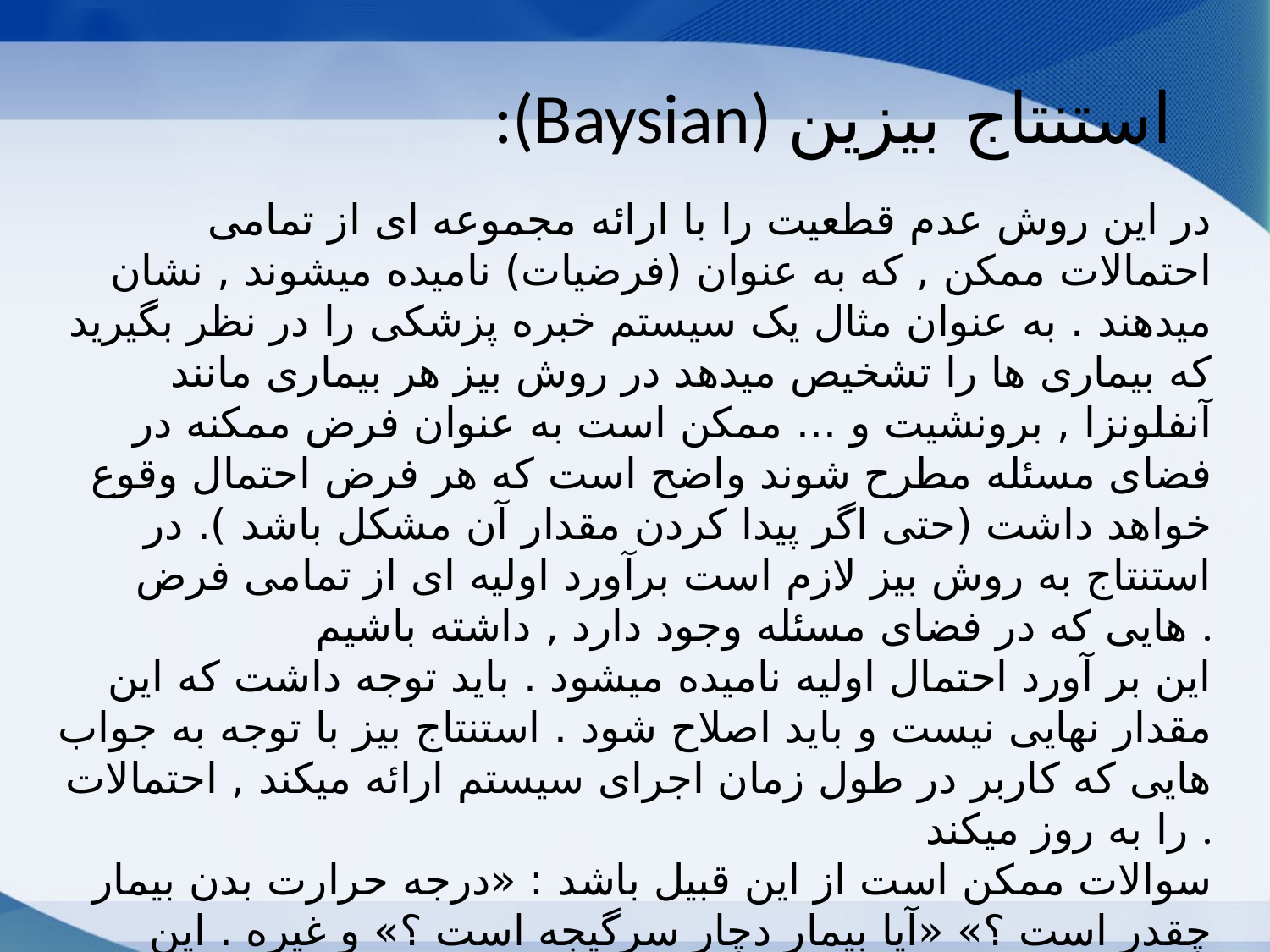

# :(Baysian) استنتاج بیزین
در این روش عدم قطعیت را با ارائه مجموعه ای از تمامی احتمالات ممکن , که به عنوان (فرضیات) نامیده میشوند , نشان میدهند . به عنوان مثال یک سیستم خبره پزشکی را در نظر بگیرید که بیماری ها را تشخیص میدهد در روش بیز هر بیماری مانند آنفلونزا , برونشیت و ... ممکن است به عنوان فرض ممکنه در فضای مسئله مطرح شوند واضح است که هر فرض احتمال وقوع خواهد داشت (حتی اگر پیدا کردن مقدار آن مشکل باشد ). در استنتاج به روش بیز لازم است برآورد اولیه ای از تمامی فرض هایی که در فضای مسئله وجود دارد , داشته باشیم .
این بر آورد احتمال اولیه نامیده میشود . باید توجه داشت که این مقدار نهایی نیست و باید اصلاح شود . استنتاج بیز با توجه به جواب هایی که کاربر در طول زمان اجرای سیستم ارائه میکند , احتمالات را به روز میکند .
سوالات ممکن است از این قبیل باشد : «درجه حرارت بدن بیمار چقدر است ؟» «آیا بیمار دچار سرگیجه است ؟» و غیره . این سوالات مشاهده نامید میشود , هر بخش از مشاهدات احتمال فرض خاصی را به روز می آورد . احتمالات ارئه شده با مطالعه شواهد و دانسته ها تجدید نظر شده سپس به صورت ریاضی با استفاده از قضیه بیز محاسبه میشود .